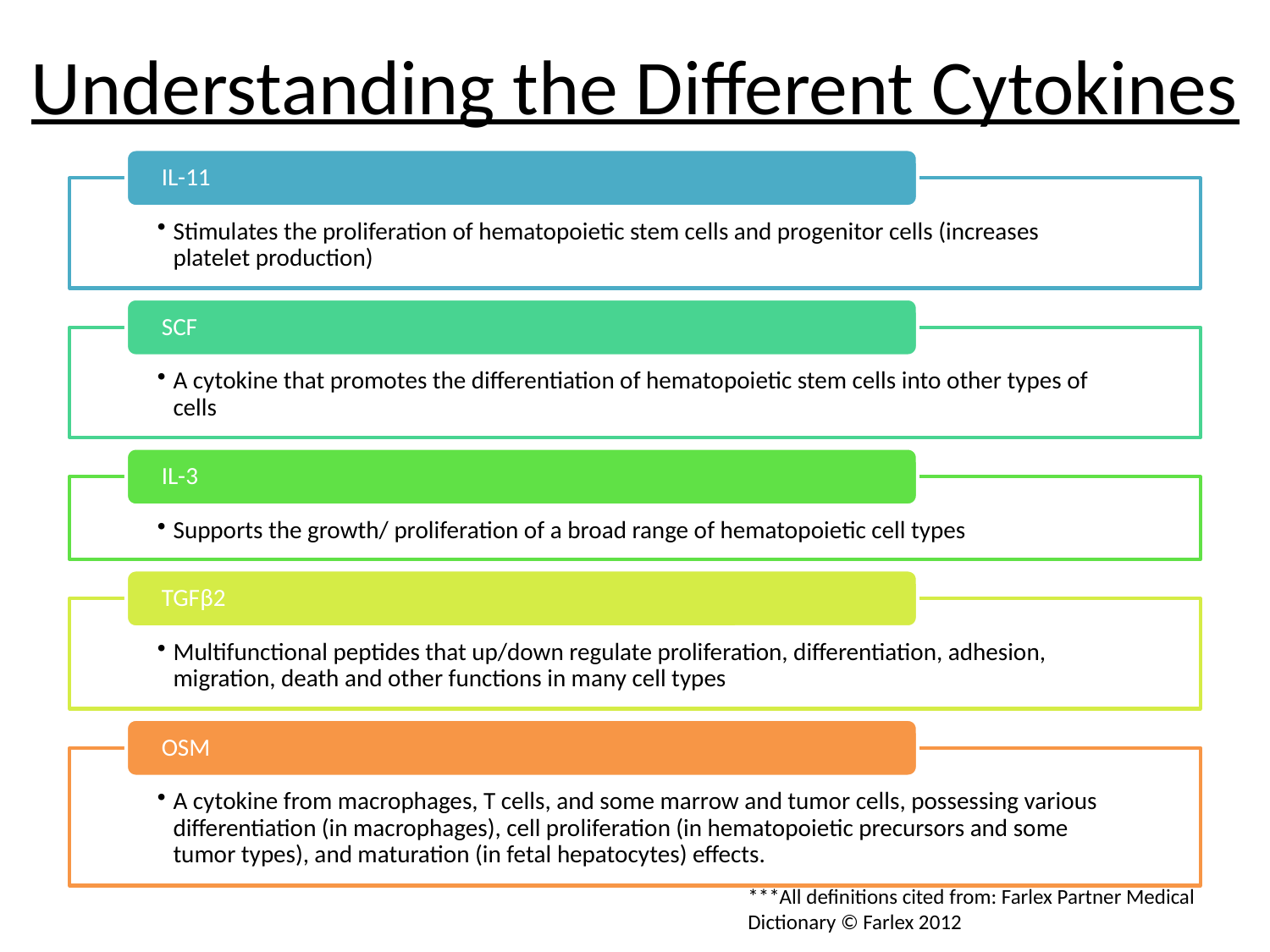

# Understanding the Different Cytokines
Stimulates the proliferation of hematopoietic stem cells and progenitor cells (increases platelet production)
IL-11
A cytokine that promotes the differentiation of hematopoietic stem cells into other types of cells
SCF
Supports the growth/ proliferation of a broad range of hematopoietic cell types
IL-3
Multifunctional peptides that up/down regulate proliferation, differentiation, adhesion, migration, death and other functions in many cell types
TGFβ2
A cytokine from macrophages, T cells, and some marrow and tumor cells, possessing various differentiation (in macrophages), cell proliferation (in hematopoietic precursors and some tumor types), and maturation (in fetal hepatocytes) effects.
OSM
***All definitions cited from: Farlex Partner Medical Dictionary © Farlex 2012